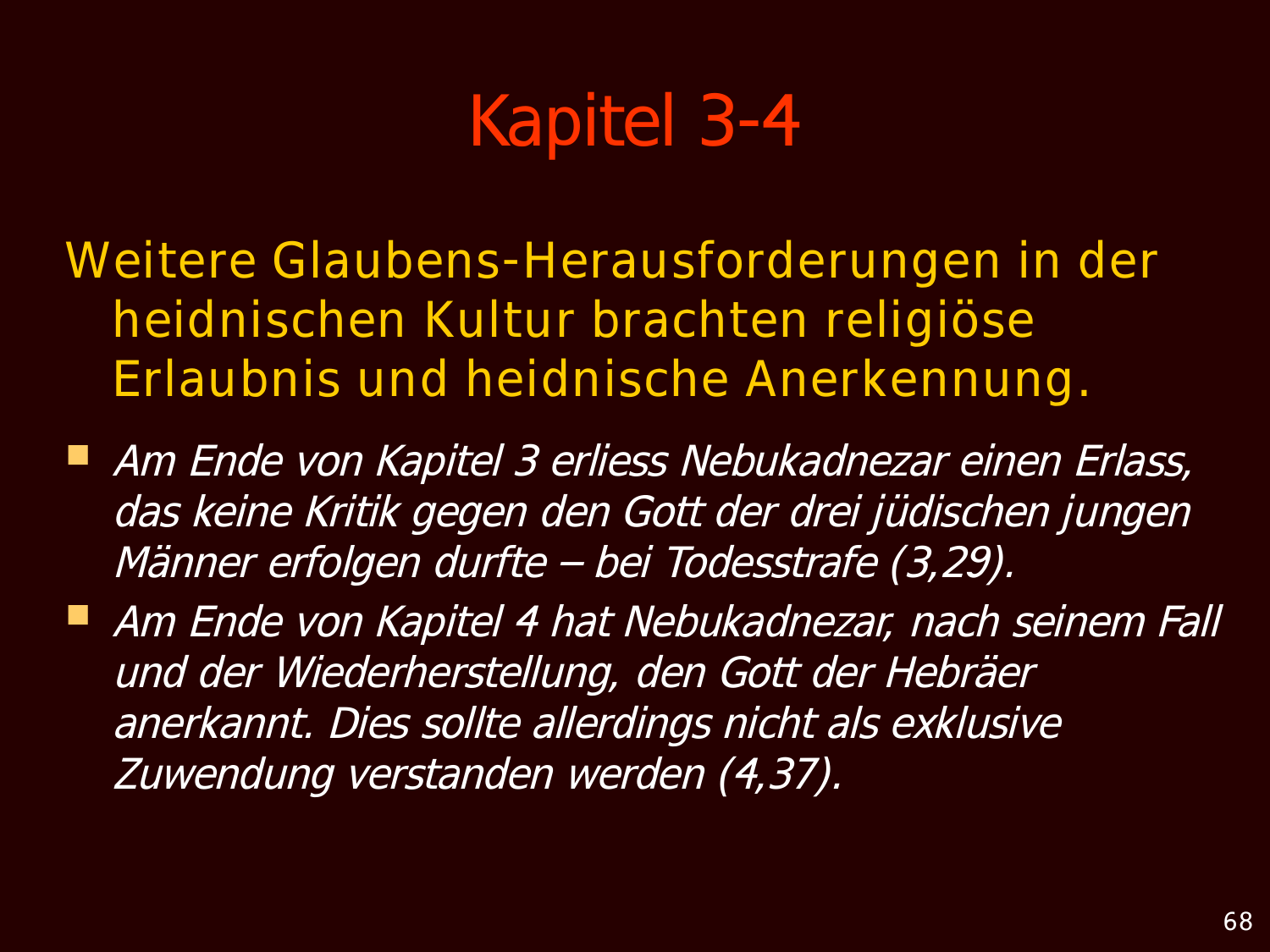

# Kapitel 3-4
Weitere Glaubens-Herausforderungen in der heidnischen Kultur brachten religiöse Erlaubnis und heidnische Anerkennung.

Am Ende von Kapitel 3 erliess Nebukadnezar einen Erlass, das keine Kritik gegen den Gott der drei jüdischen jungen Männer erfolgen durfte – bei Todesstrafe (3,29).
Am Ende von Kapitel 4 hat Nebukadnezar, nach seinem Fall und der Wiederherstellung, den Gott der Hebräer anerkannt. Dies sollte allerdings nicht als exklusive Zuwendung verstanden werden (4,37).
68